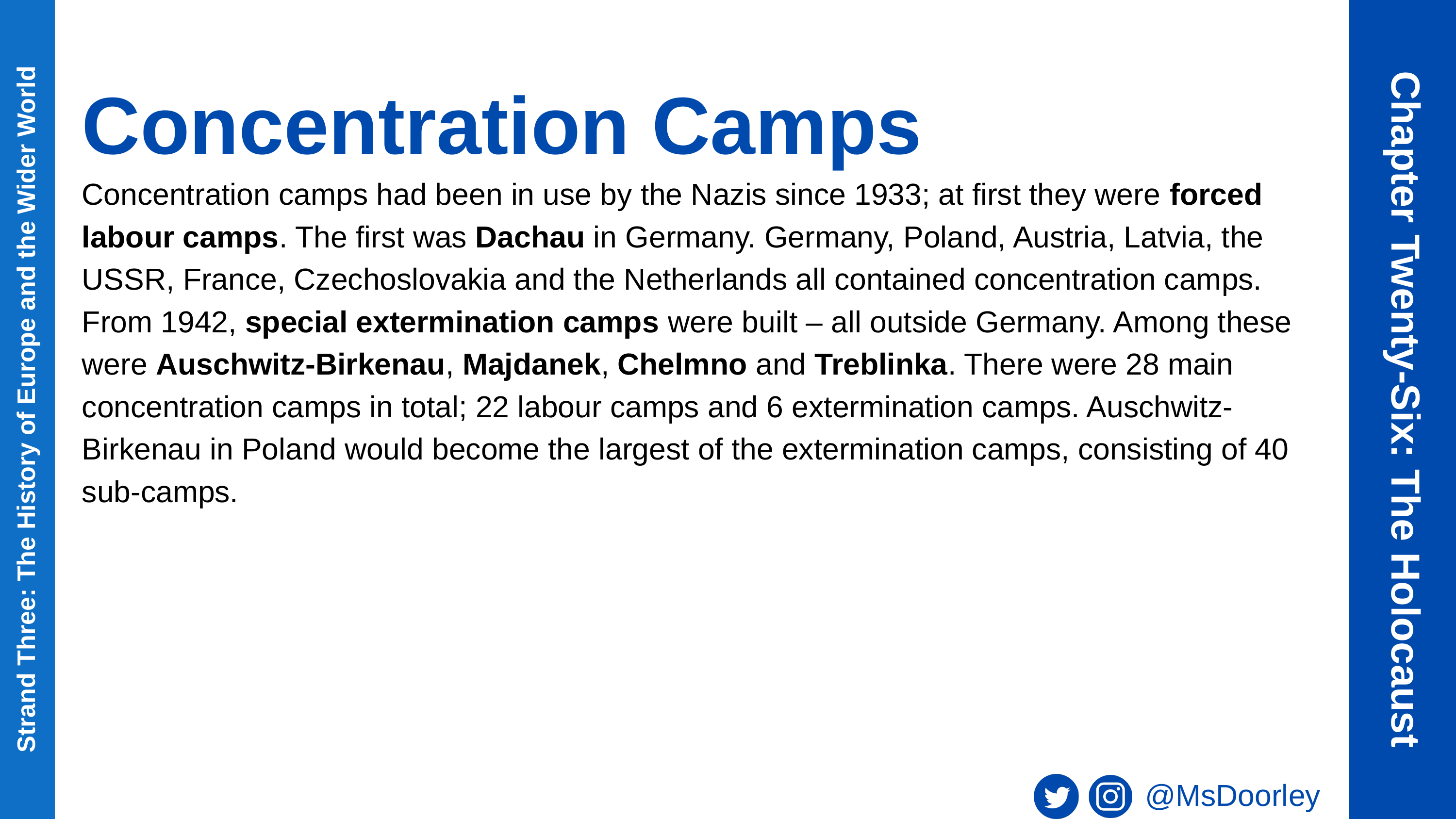

Concentration Camps
Concentration camps had been in use by the Nazis since 1933; at first they were forced labour camps. The first was Dachau in Germany. Germany, Poland, Austria, Latvia, the USSR, France, Czechoslovakia and the Netherlands all contained concentration camps. From 1942, special extermination camps were built – all outside Germany. Among these were Auschwitz-Birkenau, Majdanek, Chelmno and Treblinka. There were 28 main concentration camps in total; 22 labour camps and 6 extermination camps. Auschwitz-Birkenau in Poland would become the largest of the extermination camps, consisting of 40 sub-camps.
Chapter Twenty-Six: The Holocaust
Strand Three: The History of Europe and the Wider World

@MsDoorley